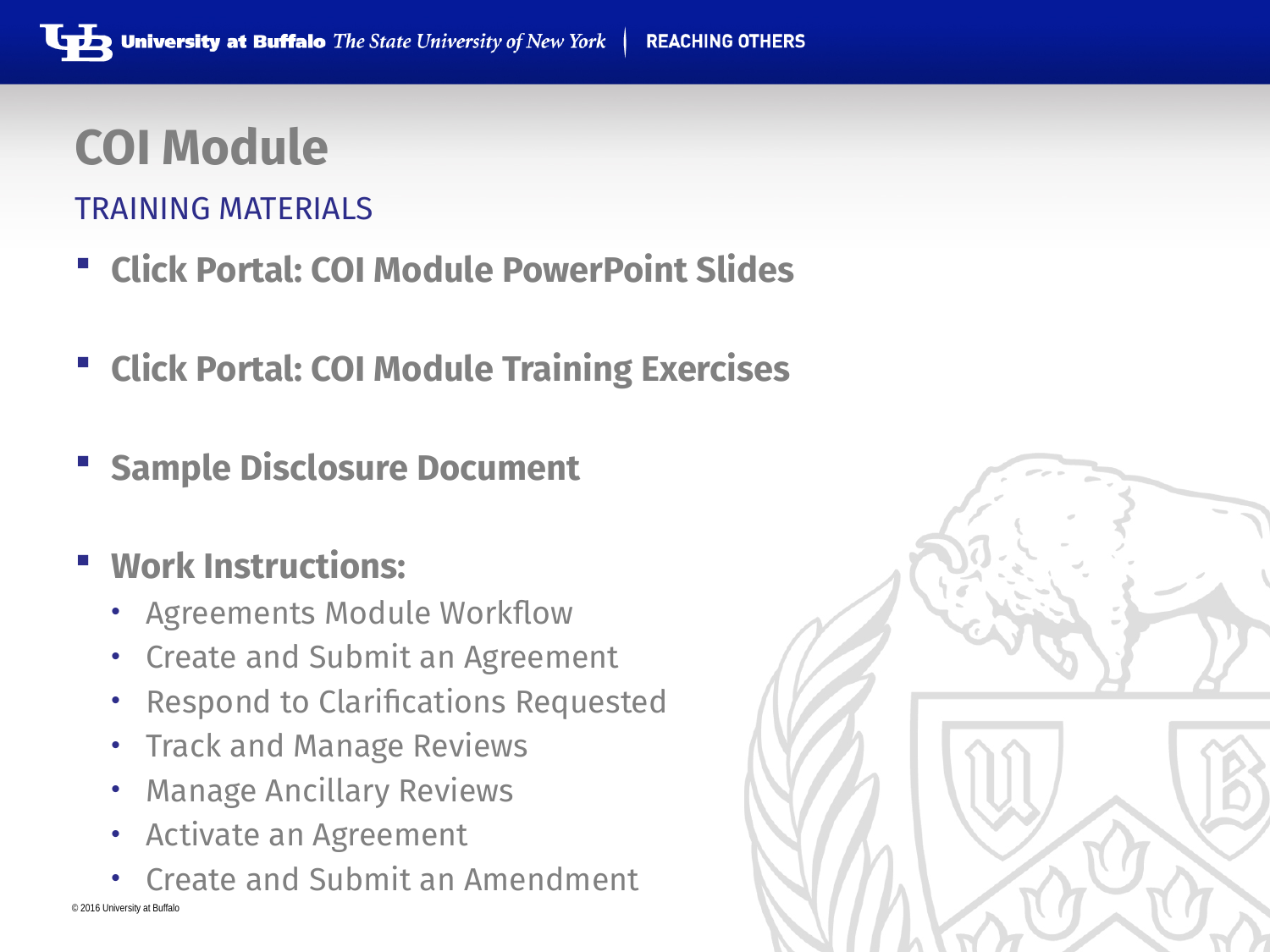

# COI Module
Training Materials
Click Portal: COI Module PowerPoint Slides

Click Portal: COI Module Training Exercises

Sample Disclosure Document

Work Instructions:
Agreements Module Workflow
Create and Submit an Agreement
Respond to Clarifications Requested
Track and Manage Reviews
Manage Ancillary Reviews
Activate an Agreement
Create and Submit an Amendment